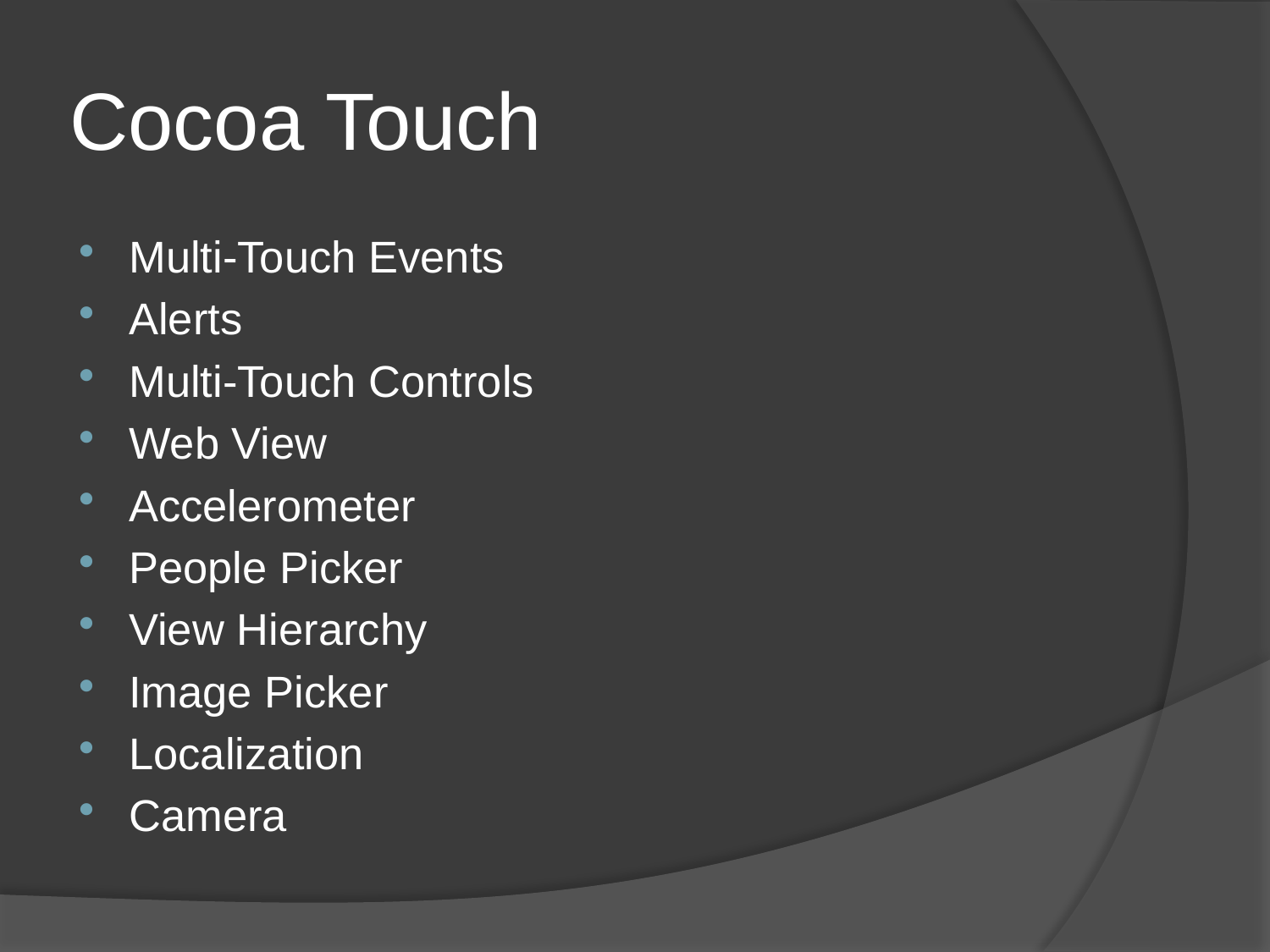

# Cocoa Touch
Multi-Touch Events
Alerts
Multi-Touch Controls
Web View
Accelerometer
People Picker
View Hierarchy
Image Picker
Localization
Camera